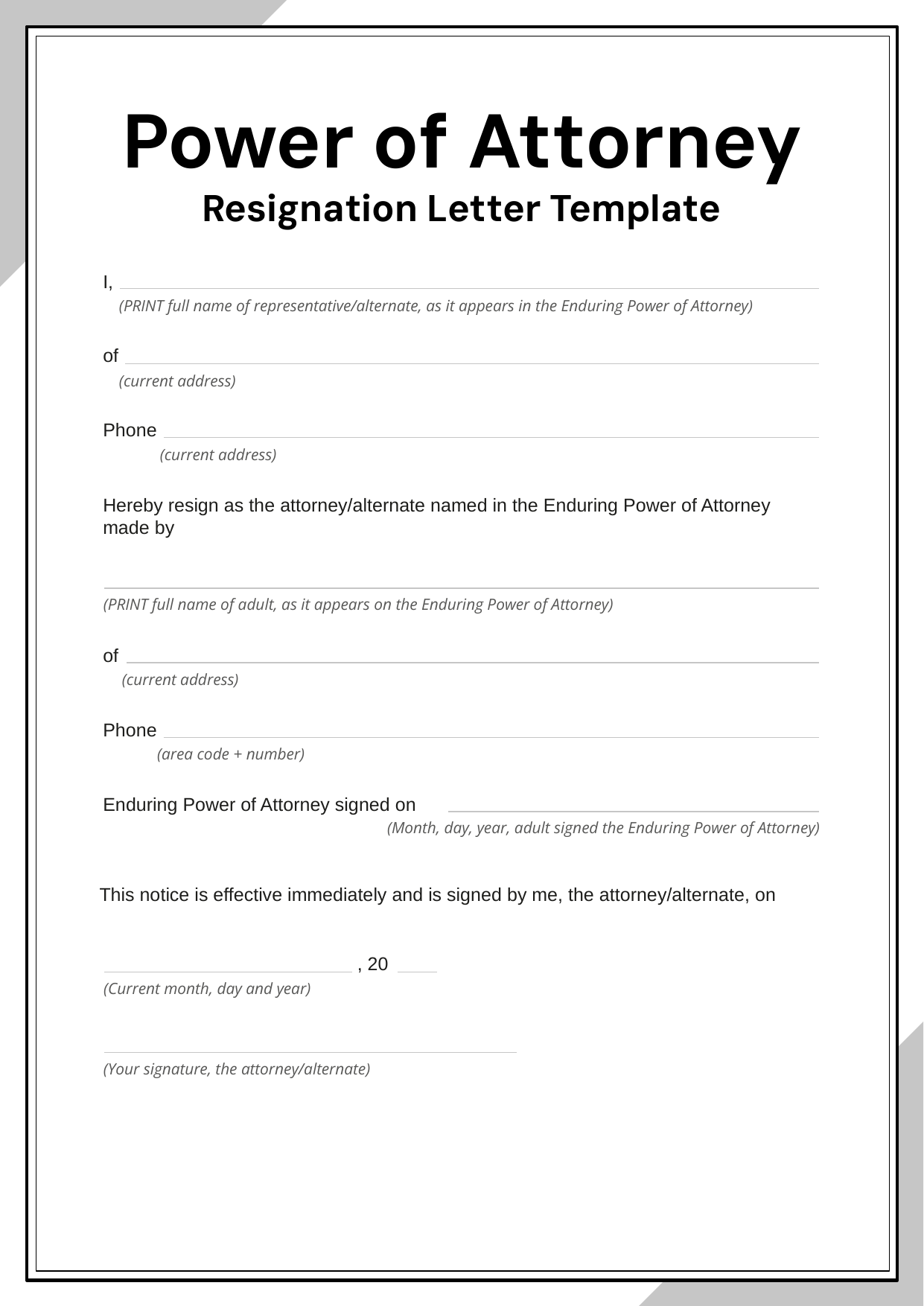

Power of Attorney
Resignation Letter Template
I,
(PRINT full name of representative/alternate, as it appears in the Enduring Power of Attorney)
of
(current address)
Phone
(current address)
Hereby resign as the attorney/alternate named in the Enduring Power of Attorney
made by

(PRINT full name of adult, as it appears on the Enduring Power of Attorney)
of
(current address)
Phone
(area code + number)
Enduring Power of Attorney signed on
(Month, day, year, adult signed the Enduring Power of Attorney)
This notice is effective immediately and is signed by me, the attorney/alternate, on
, 20
(Current month, day and year)

(Your signature, the attorney/alternate)